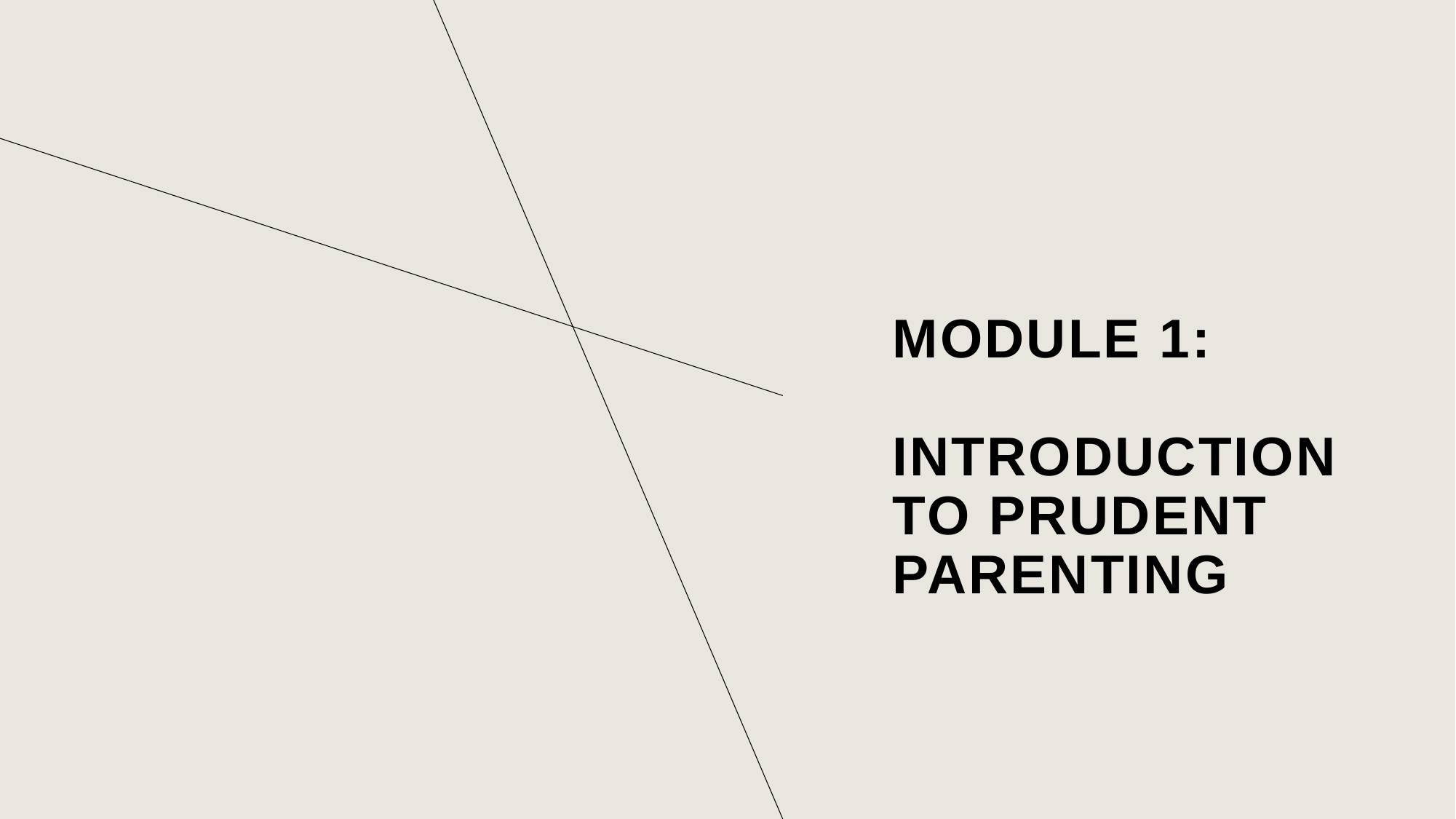

# Module 1: introduction to prudent parenting